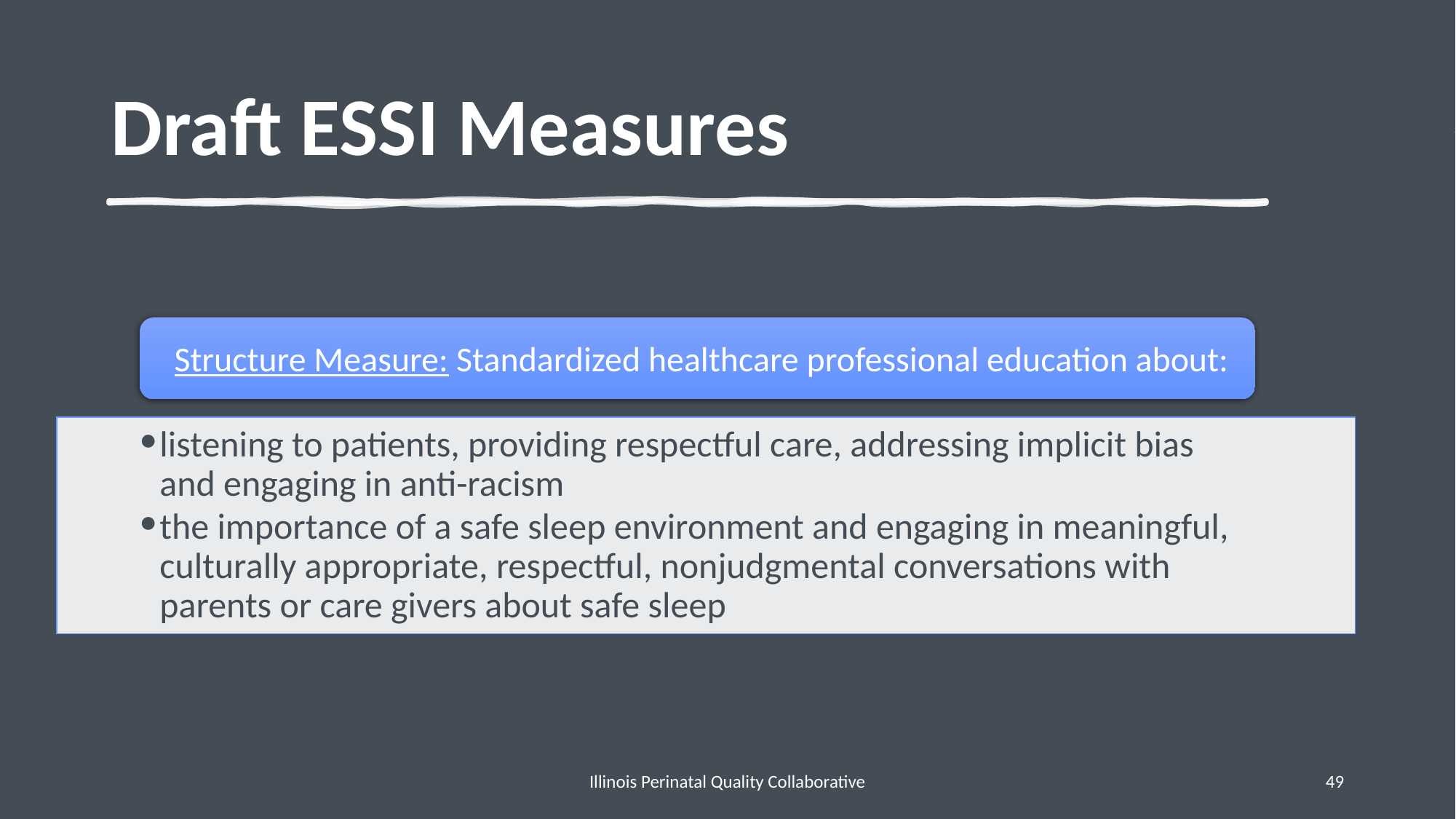

# Draft ESSI Measures

Structure Measure: Standardized healthcare professional education about:

listening to patients, providing respectful care, addressing implicit bias and engaging in anti-racism
the importance of a safe sleep environment and engaging in meaningful, culturally appropriate, respectful, nonjudgmental conversations with parents or care givers about safe sleep

Illinois Perinatal Quality Collaborative
49